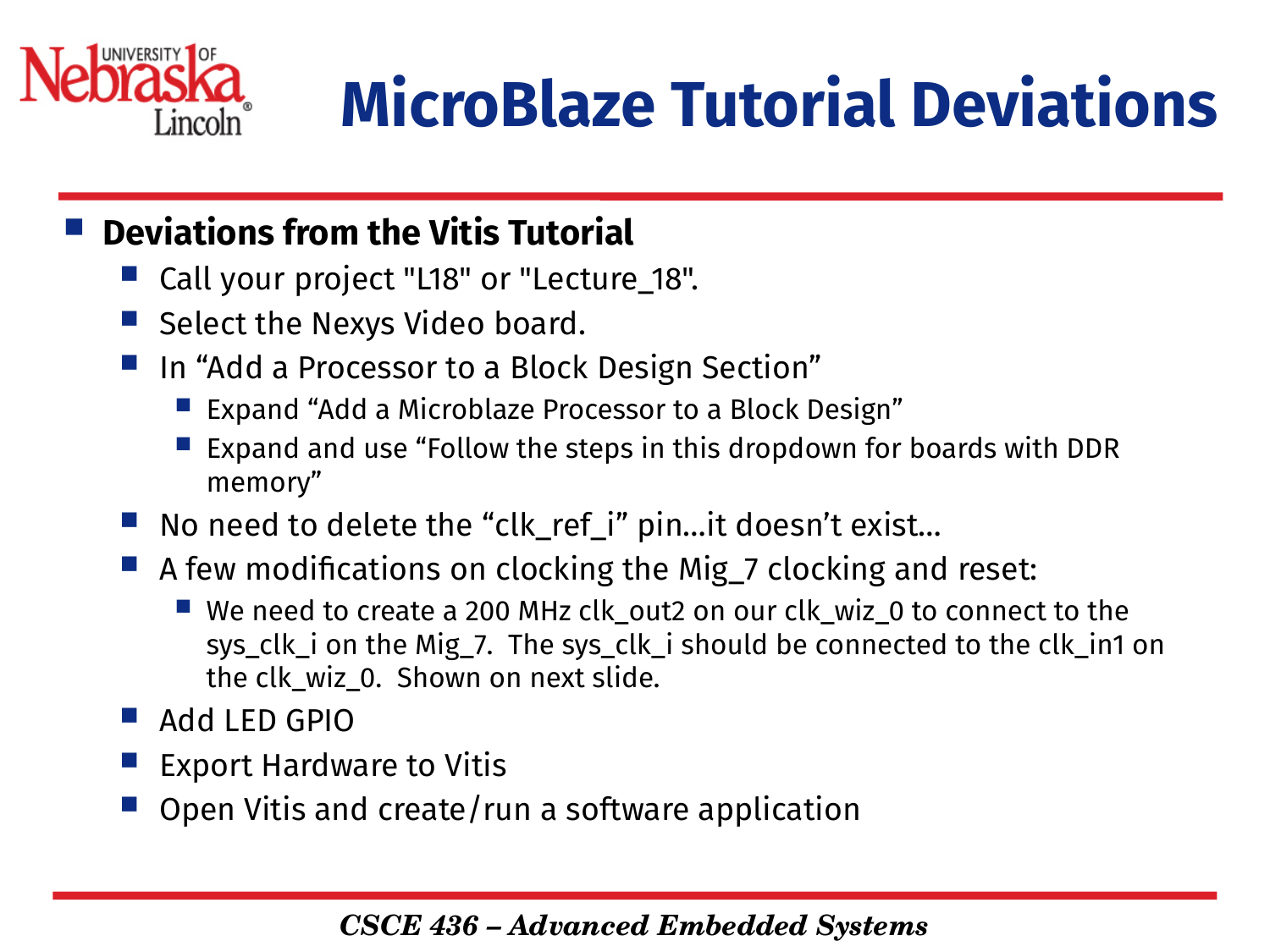

# MicroBlaze Tutorial Deviations
Deviations from the Vitis Tutorial
Call your project "L18" or "Lecture_18".
Select the Nexys Video board.
In “Add a Processor to a Block Design Section”
Expand “Add a Microblaze Processor to a Block Design”
Expand and use “Follow the steps in this dropdown for boards with DDR memory”
No need to delete the “clk_ref_i” pin…it doesn’t exist…
A few modifications on clocking the Mig_7 clocking and reset:
We need to create a 200 MHz clk_out2 on our clk_wiz_0 to connect to the sys_clk_i on the Mig_7.  The sys_clk_i should be connected to the clk_in1 on the clk_wiz_0.  Shown on next slide.
Add LED GPIO
Export Hardware to Vitis
Open Vitis and create/run a software application